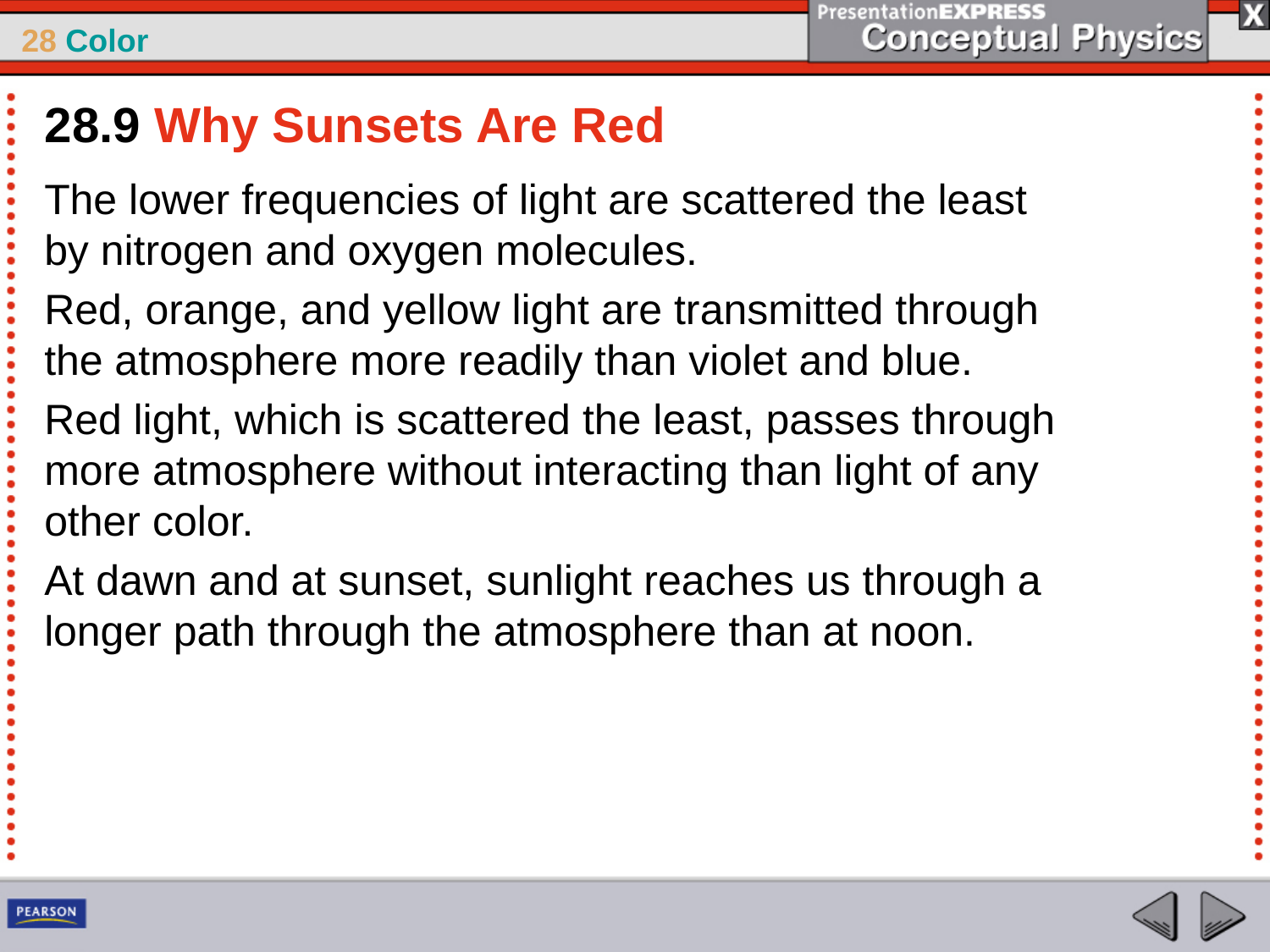

28.9 Why Sunsets Are Red
The lower frequencies of light are scattered the least by nitrogen and oxygen molecules.
Red, orange, and yellow light are transmitted through the atmosphere more readily than violet and blue.
Red light, which is scattered the least, passes through more atmosphere without interacting than light of any other color.
At dawn and at sunset, sunlight reaches us through a longer path through the atmosphere than at noon.